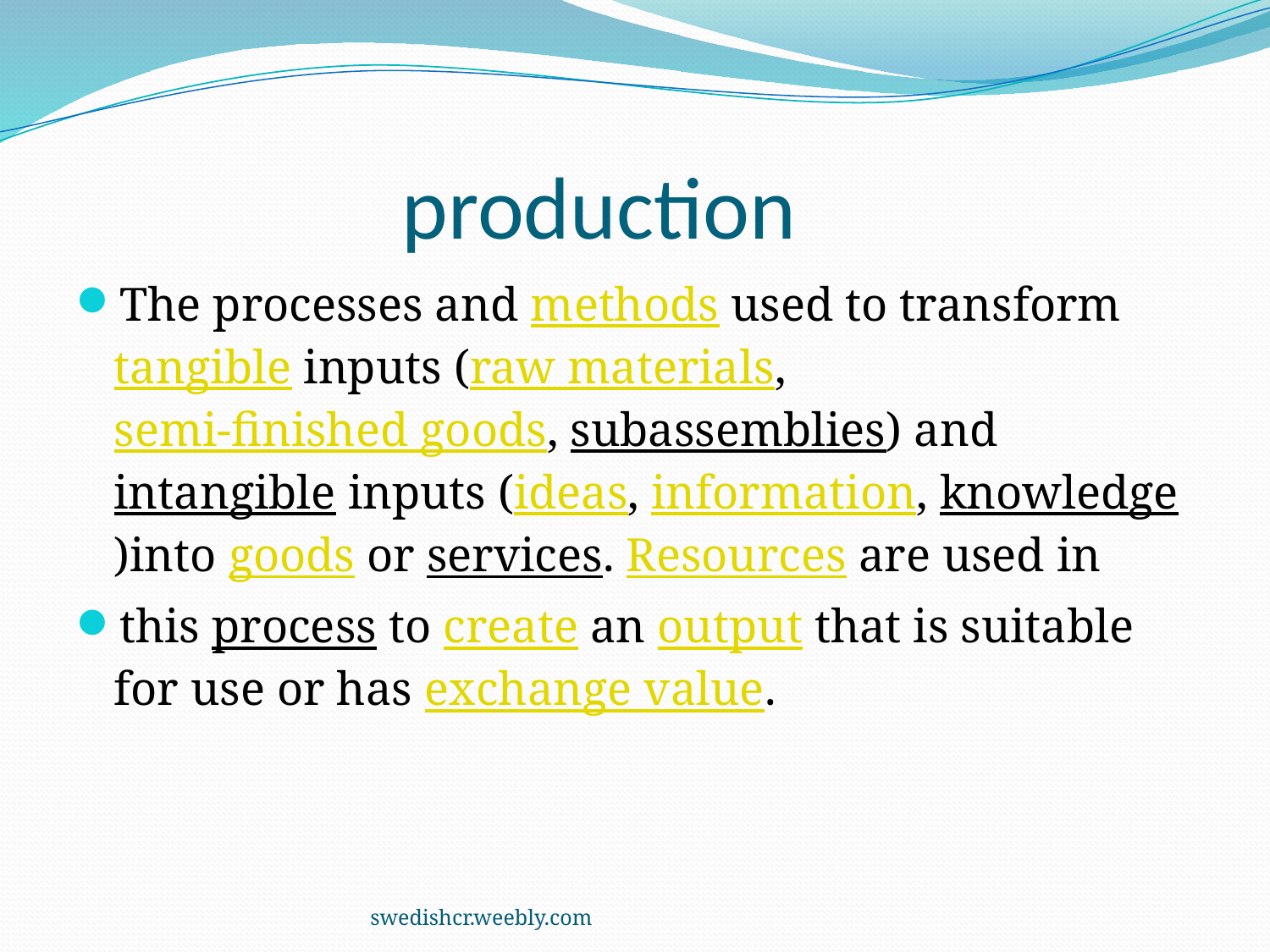

# production
The processes and methods used to transform tangible inputs (raw materials, semi-finished goods, subassemblies) and intangible inputs (ideas, information, knowledge)into goods or services. Resources are used in
this process to create an output that is suitable for use or has exchange value.
swedishcr.weebly.com